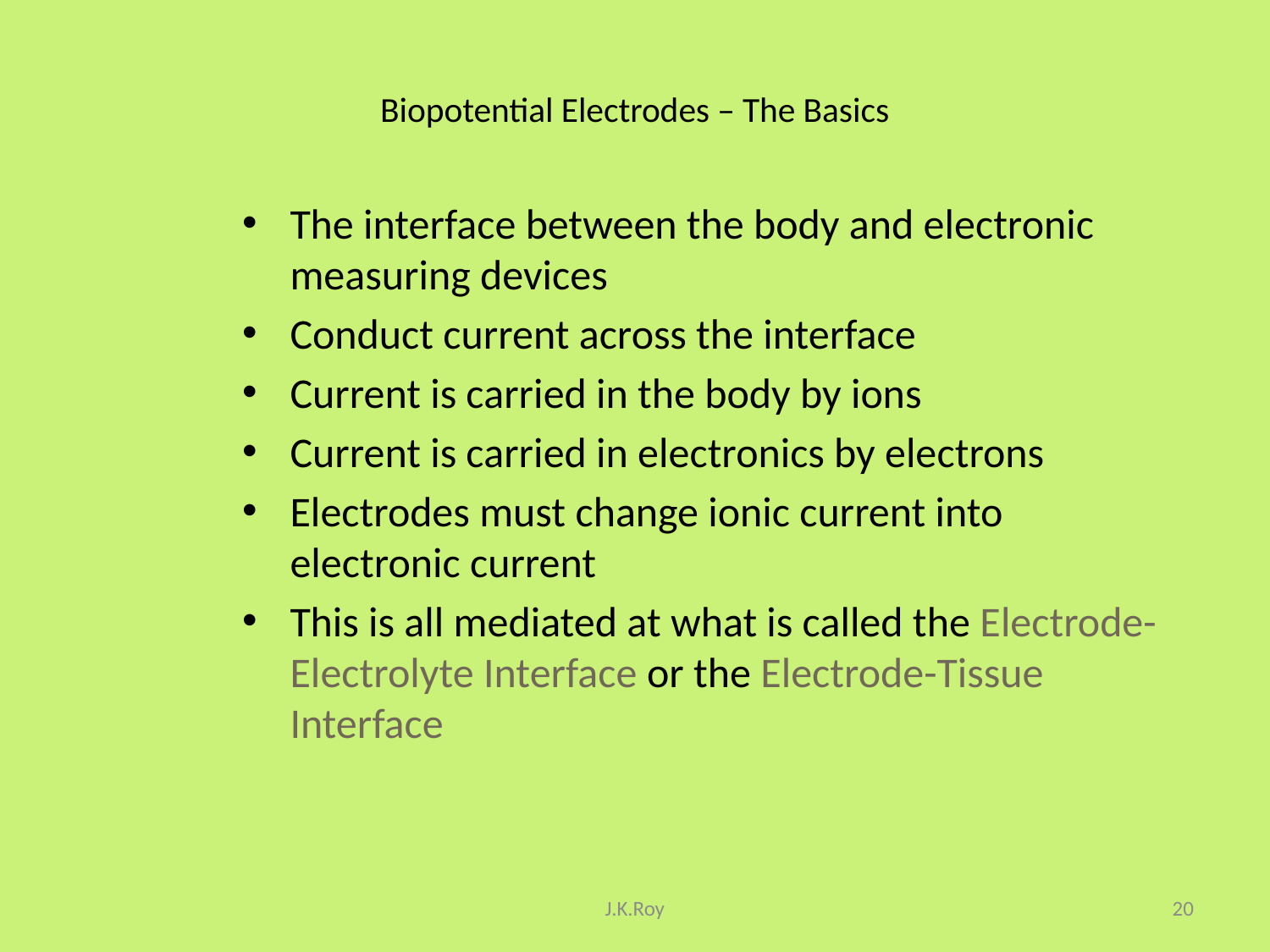

# Biopotential Electrodes – The Basics
The interface between the body and electronic measuring devices
Conduct current across the interface
Current is carried in the body by ions
Current is carried in electronics by electrons
Electrodes must change ionic current into electronic current
This is all mediated at what is called the Electrode-Electrolyte Interface or the Electrode-Tissue Interface
J.K.Roy
20